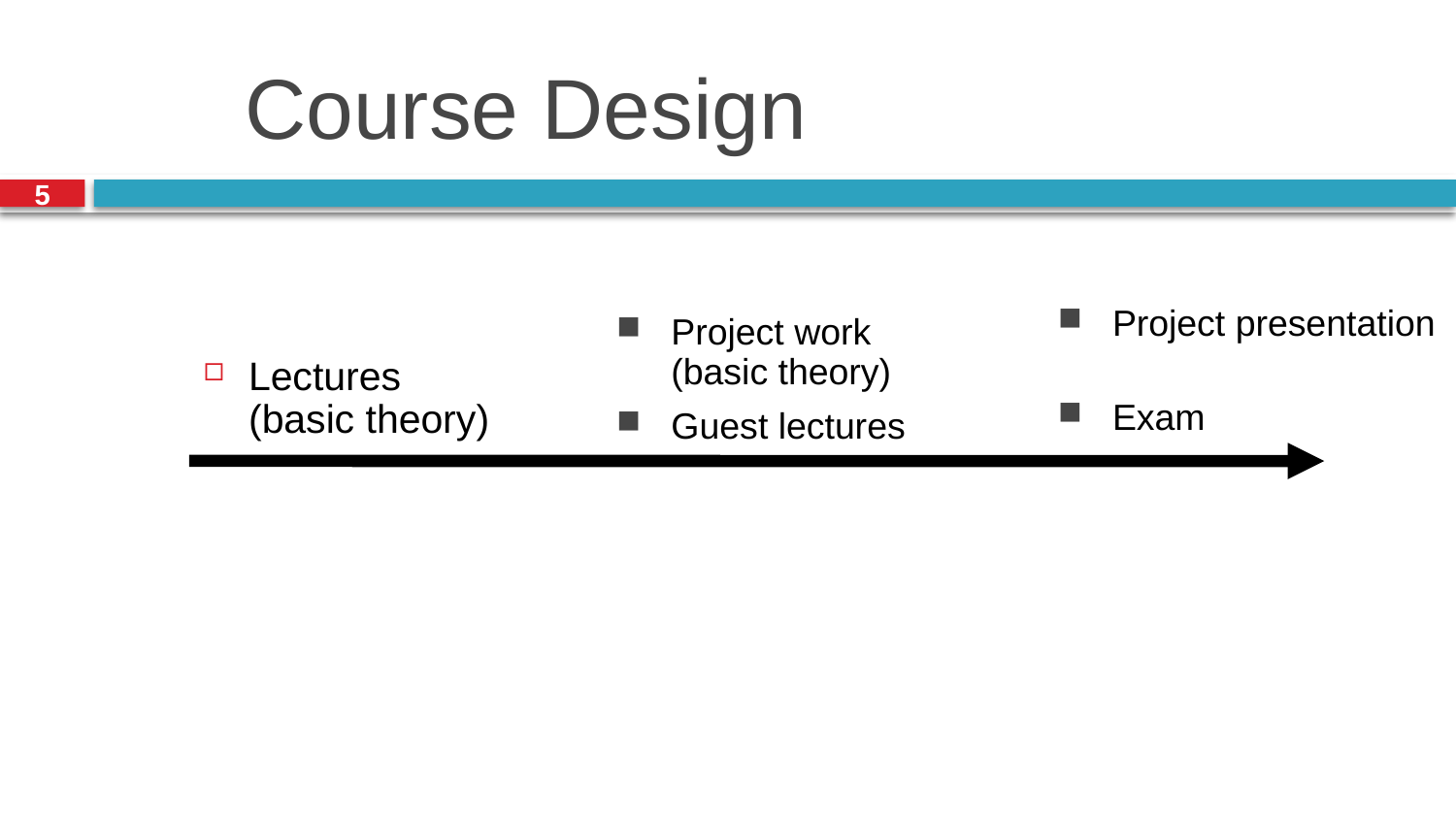

# Course Design
5
Project presentation
Project work
(basic theory)
Lectures
(basic theory)
Exam
Guest lectures